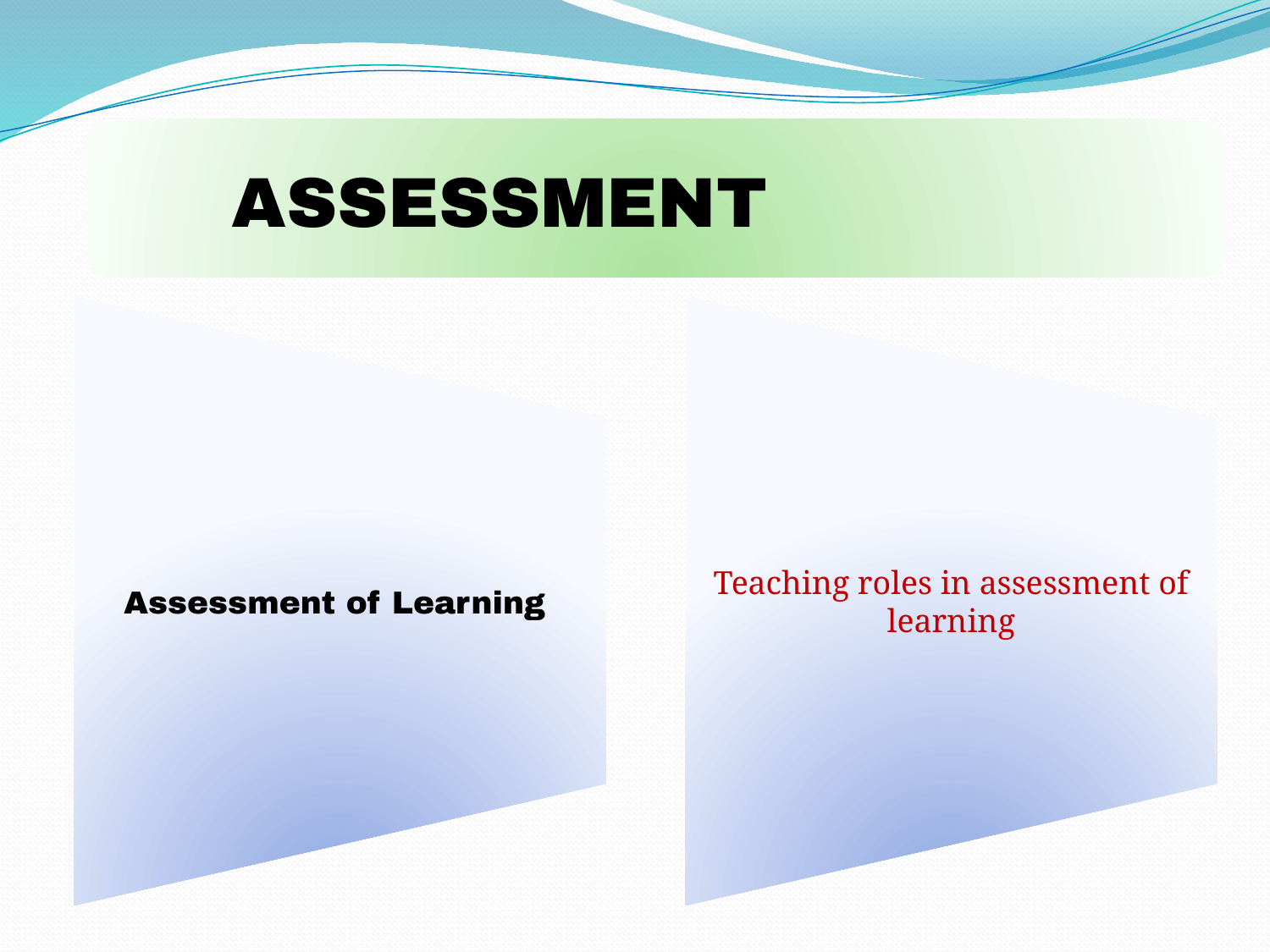

#
	ASSESSMENT
Assessment of Learning
Teaching roles in assessment of learning